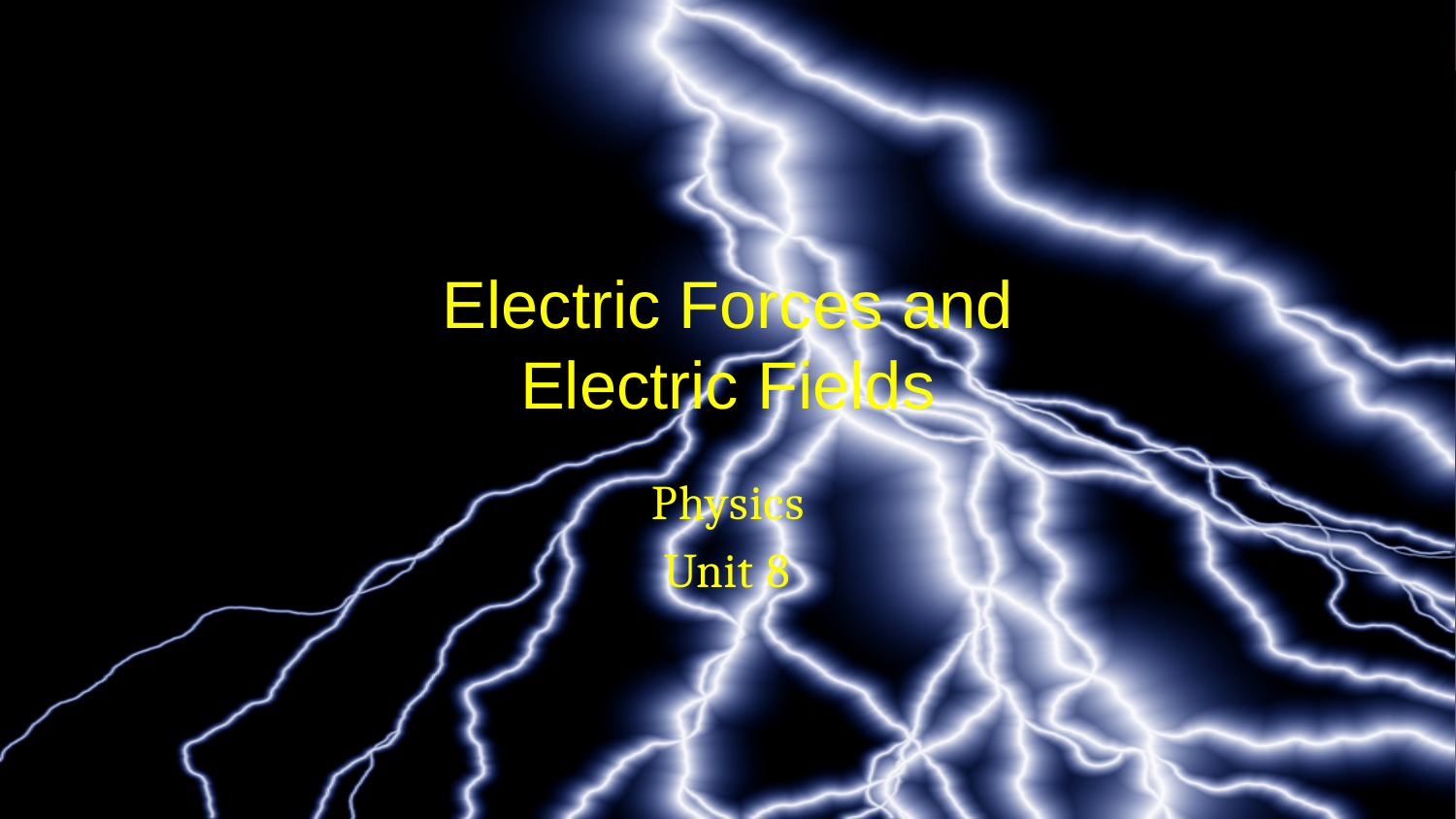

# Electric Forces and Electric Fields
Physics
Unit 8